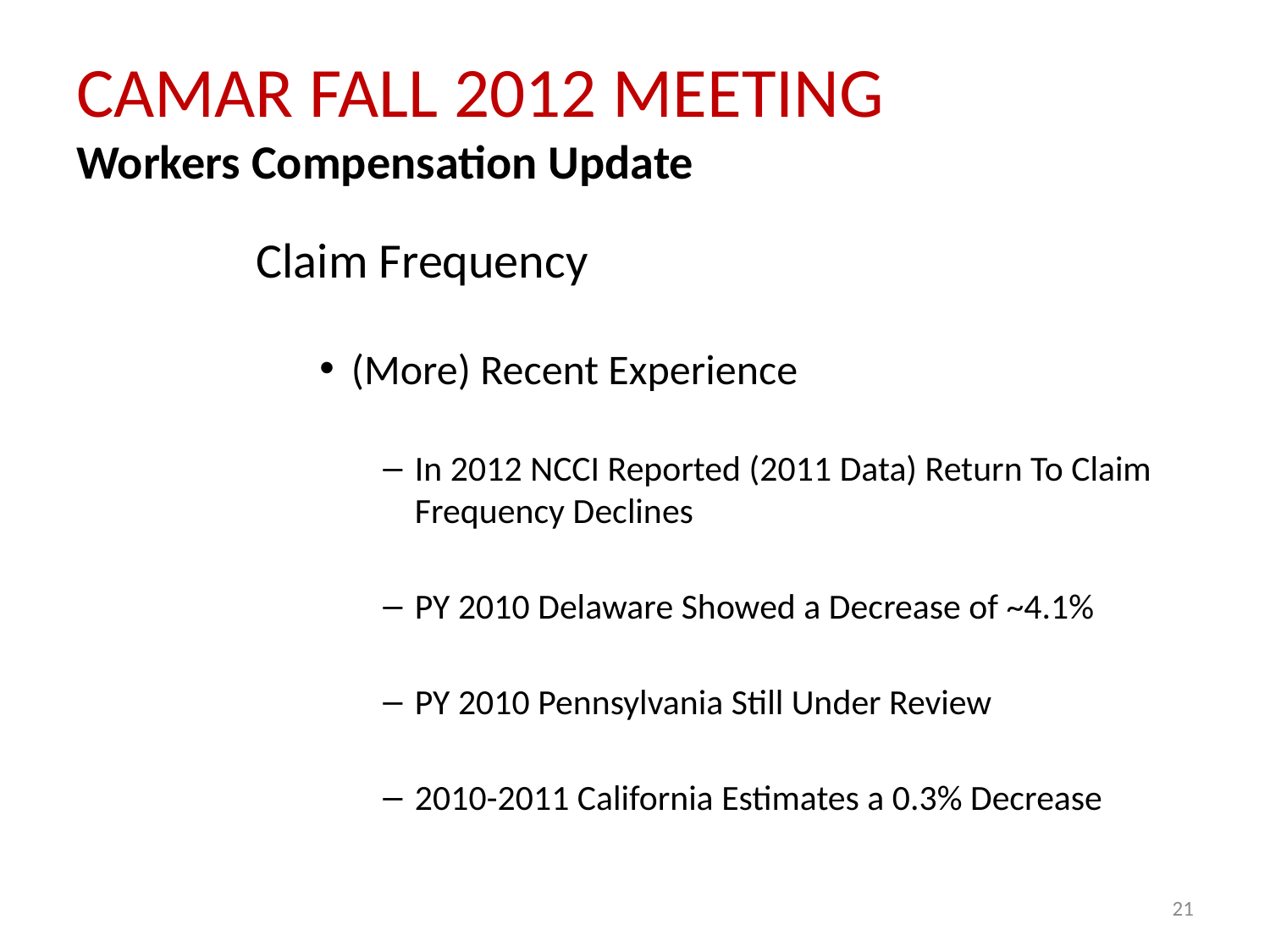

# CAMAR FALL 2012 MEETING Workers Compensation Update
Claim Frequency

(More) Recent Experience

In 2012 NCCI Reported (2011 Data) Return To Claim Frequency Declines

PY 2010 Delaware Showed a Decrease of ~4.1%

PY 2010 Pennsylvania Still Under Review

2010-2011 California Estimates a 0.3% Decrease

21